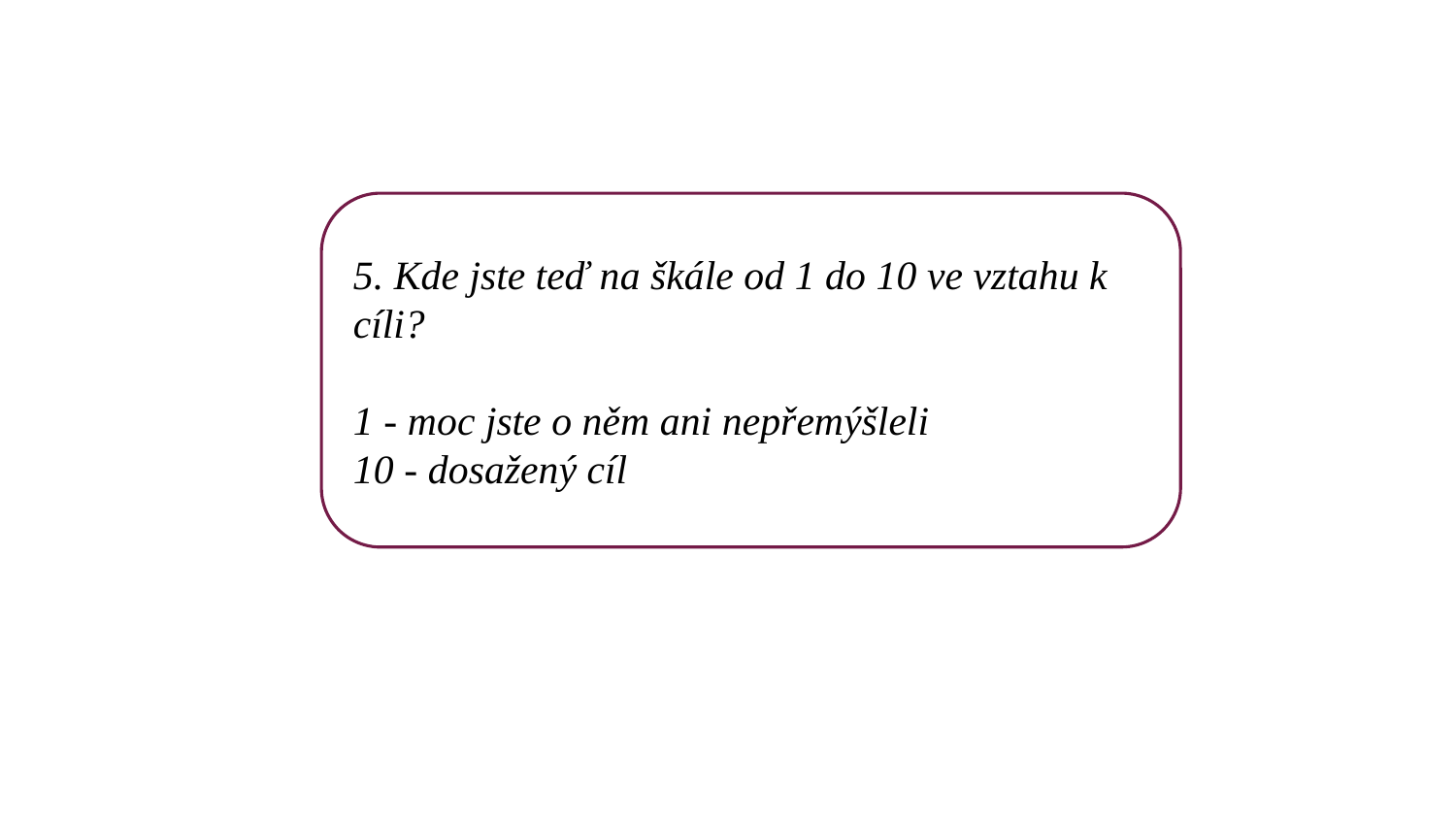

5. Kde jste teď na škále od 1 do 10 ve vztahu k cíli?

1 - moc jste o něm ani nepřemýšleli
10 - dosažený cíl